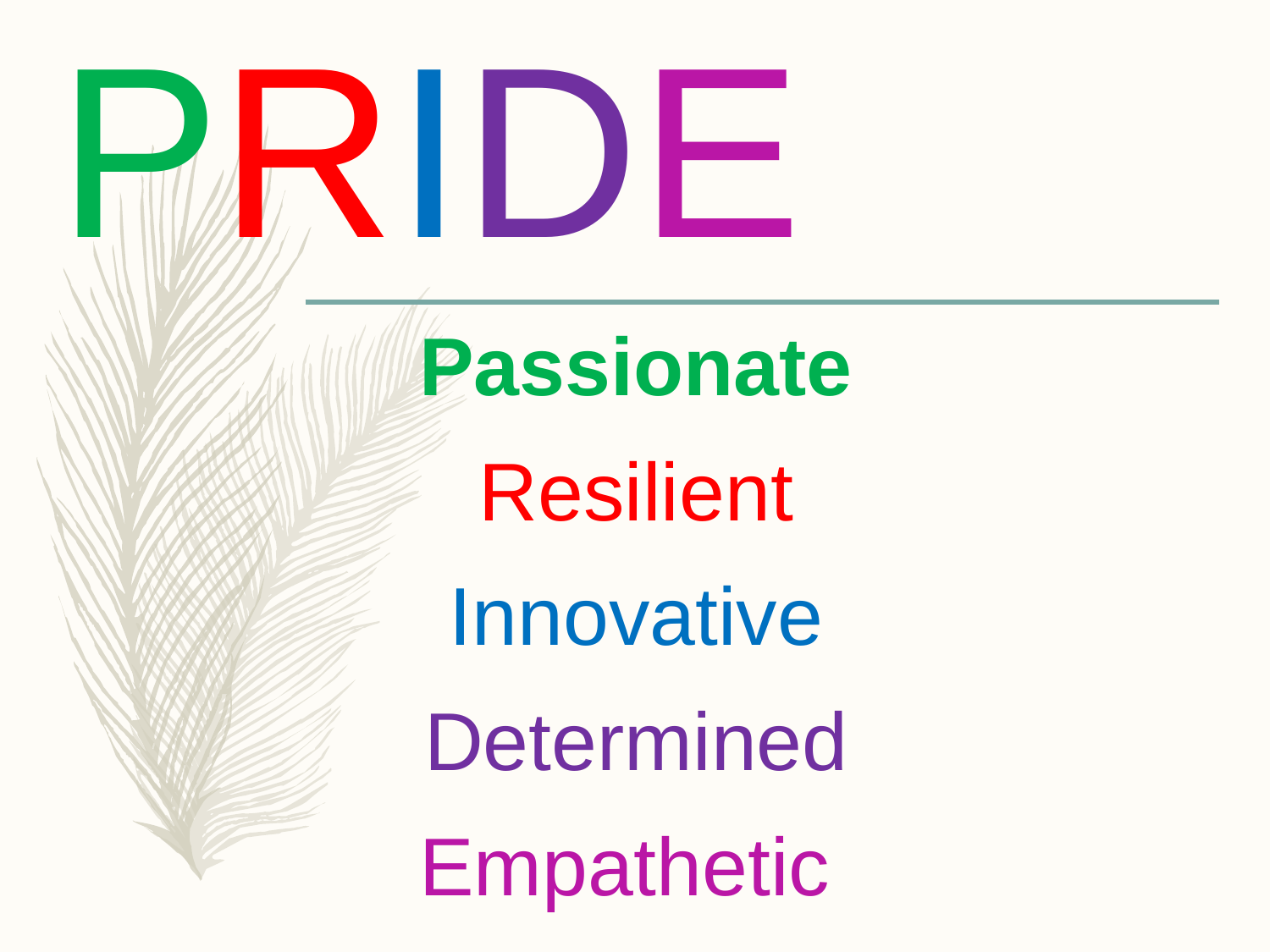

# PRIDE
Passionate
Resilient
Innovative
Determined
Empathetic